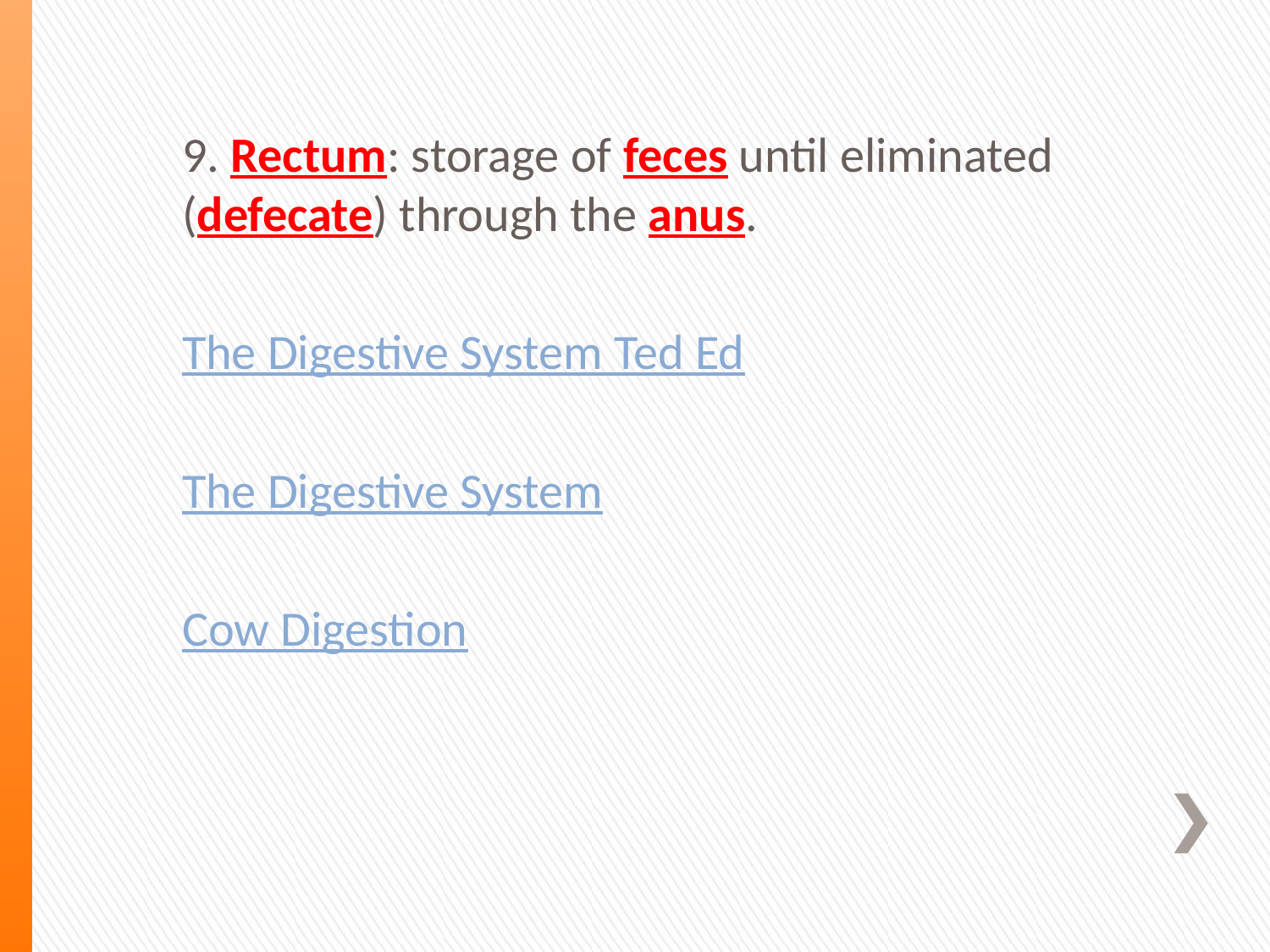

9. Rectum: storage of feces until eliminated (defecate) through the anus.

The Digestive System Ted Ed

The Digestive System

Cow Digestion
#